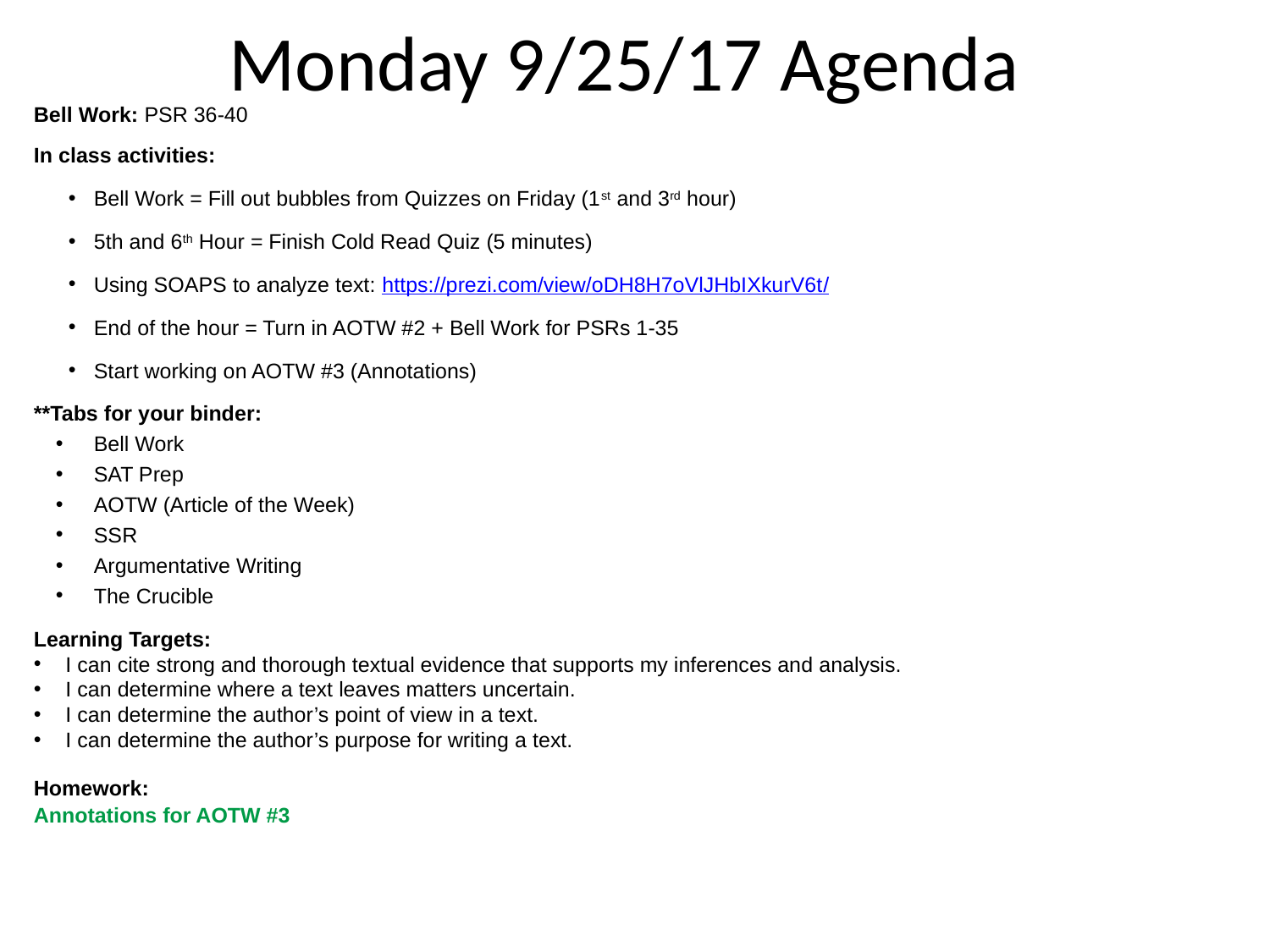

Monday 9/25/17 Agenda
Bell Work: PSR 36-40

In class activities:
Bell Work = Fill out bubbles from Quizzes on Friday (1st and 3rd hour)
5th and 6th Hour = Finish Cold Read Quiz (5 minutes)
Using SOAPS to analyze text: https://prezi.com/view/oDH8H7oVlJHbIXkurV6t/
End of the hour = Turn in AOTW #2 + Bell Work for PSRs 1-35
Start working on AOTW #3 (Annotations)
**Tabs for your binder:
Bell Work
SAT Prep
AOTW (Article of the Week)
SSR
Argumentative Writing
The Crucible
Learning Targets:
I can cite strong and thorough textual evidence that supports my inferences and analysis.
I can determine where a text leaves matters uncertain.
I can determine the author’s point of view in a text.
I can determine the author’s purpose for writing a text.

Homework:
Annotations for AOTW #3